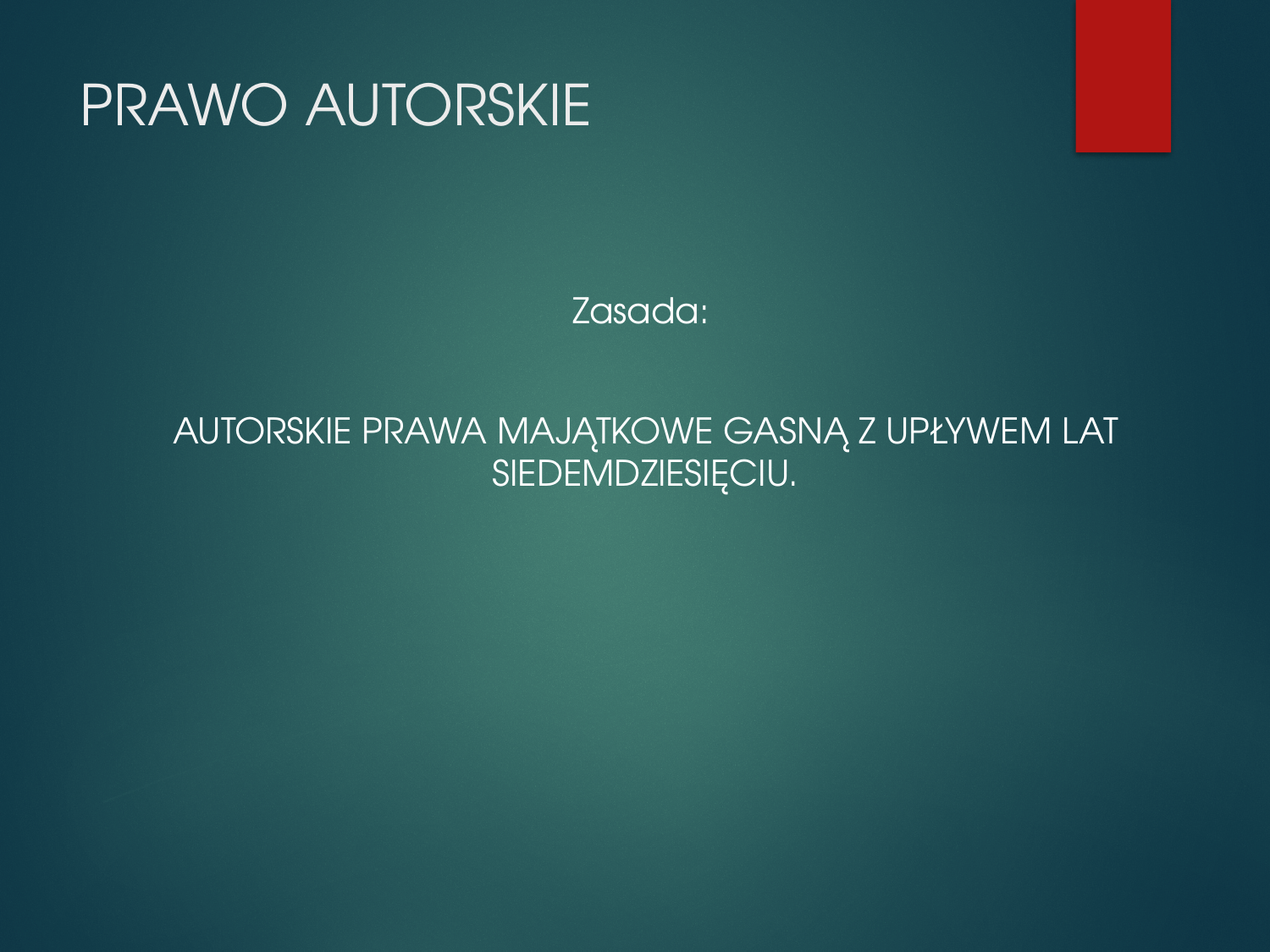

# PRAWO AUTORSKIE

Zasada:

AUTORSKIE PRAWA MAJĄTKOWE GASNĄ Z UPŁYWEM LAT SIEDEMDZIESIĘCIU.